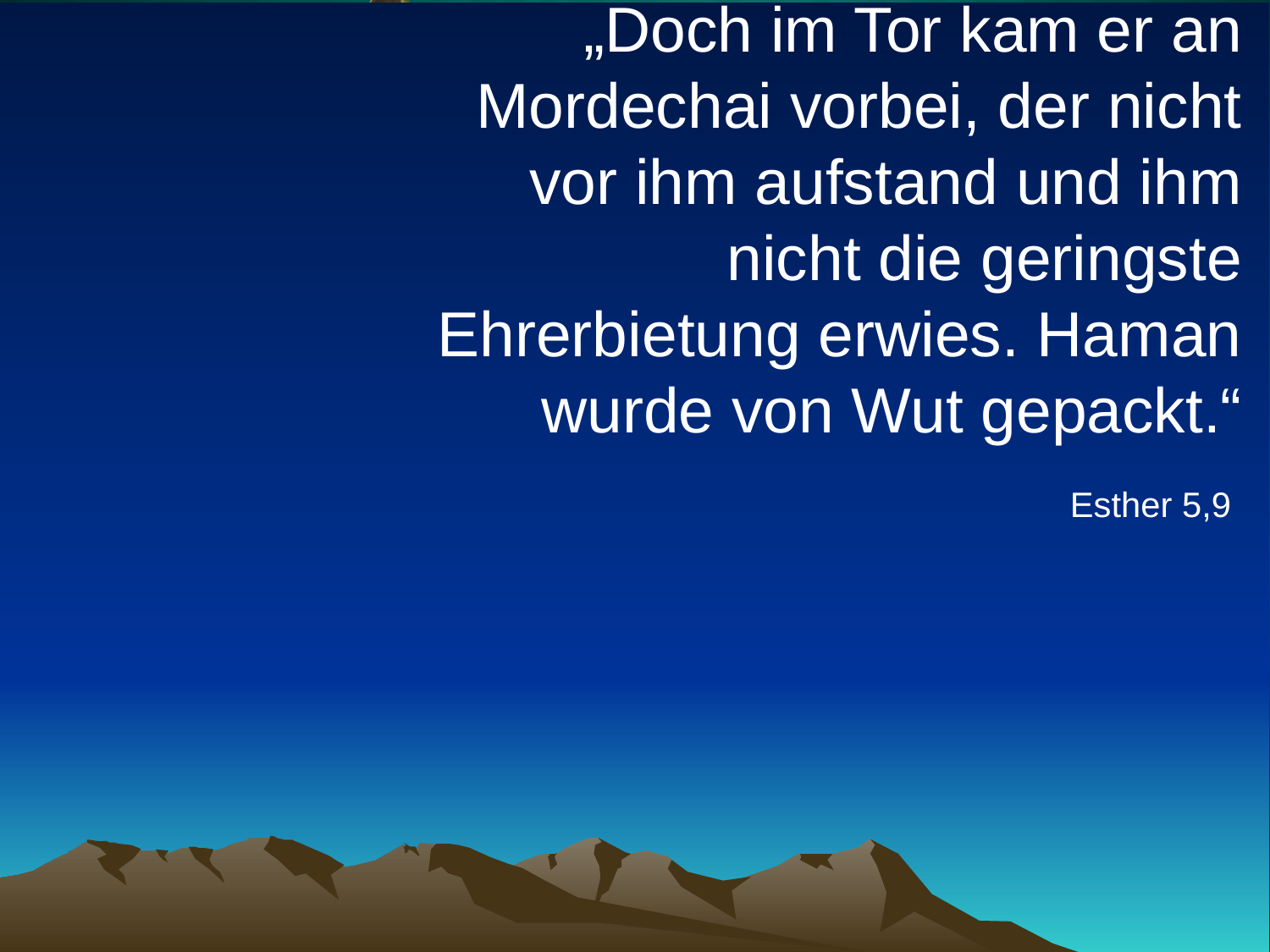

# „Doch im Tor kam er an Mordechai vorbei, der nicht vor ihm aufstand und ihm nicht die geringste Ehrerbietung erwies. Haman wurde von Wut gepackt.“
Esther 5,9